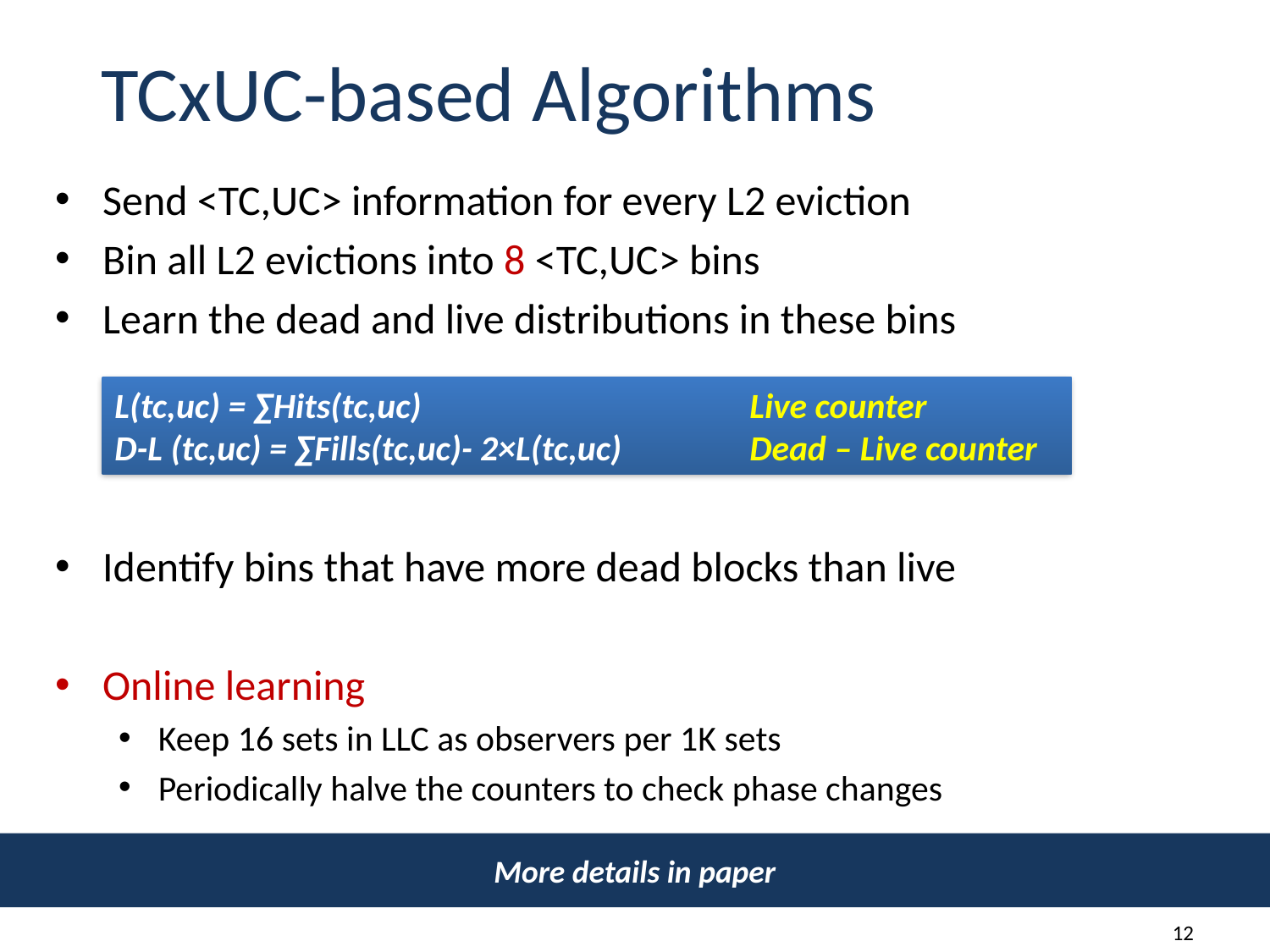

# TCxUC-based Algorithms
Send <TC,UC> information for every L2 eviction
Bin all L2 evictions into 8 <TC,UC> bins
Learn the dead and live distributions in these bins

Identify bins that have more dead blocks than live

Online learning
Keep 16 sets in LLC as observers per 1K sets
Periodically halve the counters to check phase changes
L(tc,uc) = ∑Hits(tc,uc)			Live counter
D-L (tc,uc) = ∑Fills(tc,uc)- 2×L(tc,uc)  	Dead – Live counter
More details in paper
12